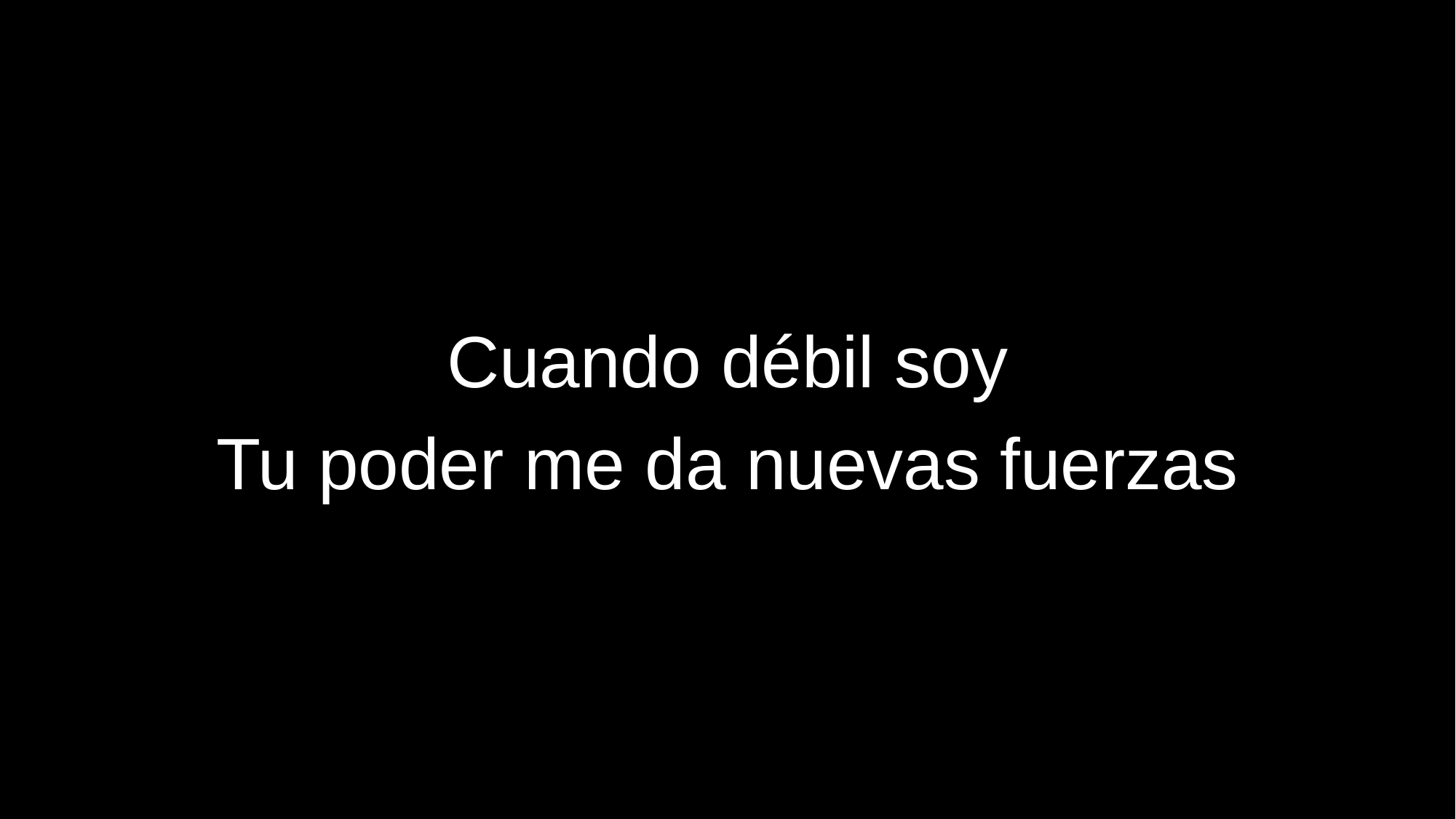

Cuando débil soy
Tu poder me da nuevas fuerzas